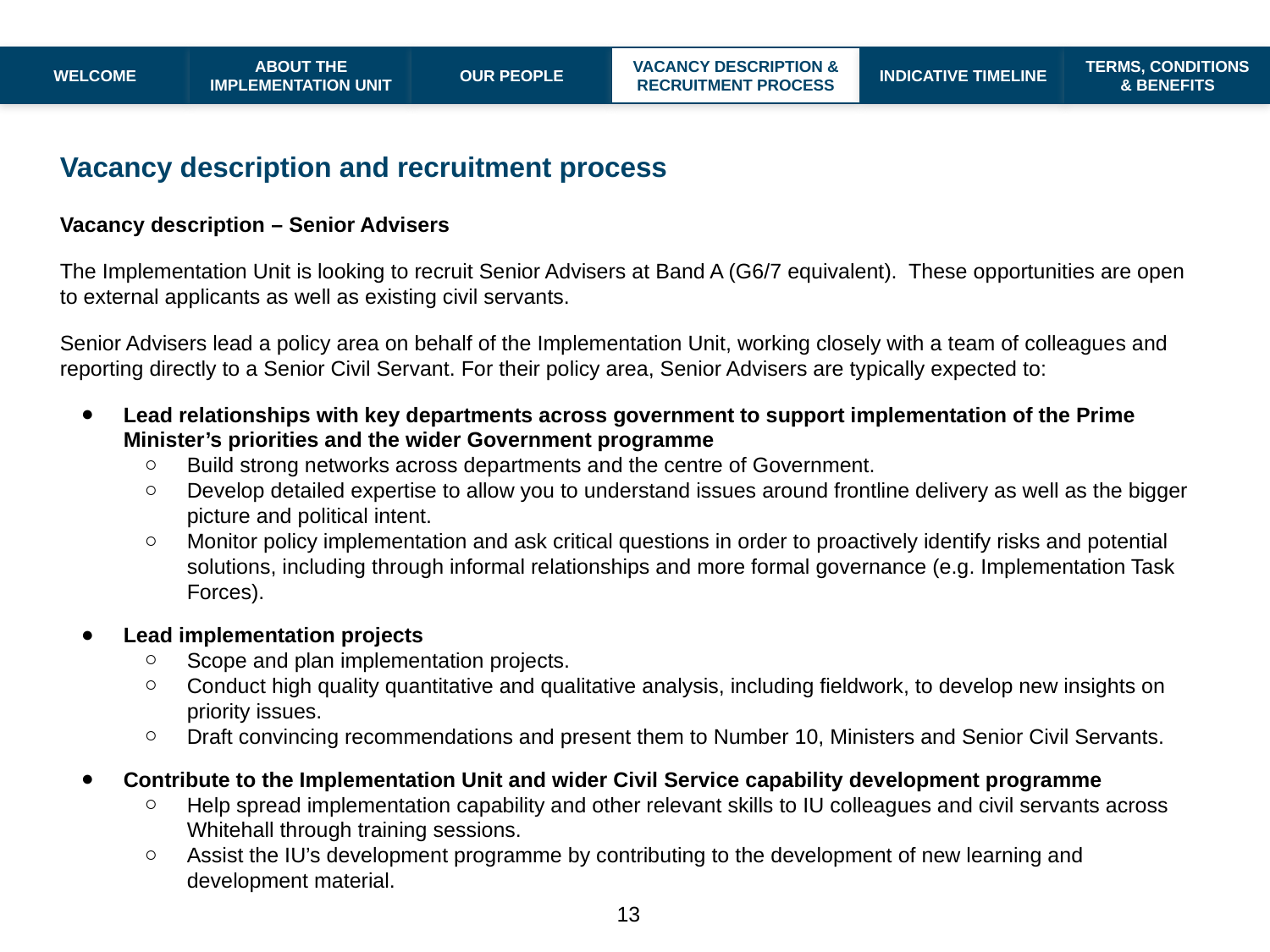

WELCOME
ABOUT THE IMPLEMENTATION UNIT
OUR PEOPLE
VACANCY DESCRIPTION & RECRUITMENT PROCESS
INDICATIVE TIMELINE
TERMS, CONDITIONS & BENEFITS
Vacancy description and recruitment process
Vacancy description – Senior Advisers
The Implementation Unit is looking to recruit Senior Advisers at Band A (G6/7 equivalent).  These opportunities are open to external applicants as well as existing civil servants.
Senior Advisers lead a policy area on behalf of the Implementation Unit, working closely with a team of colleagues and reporting directly to a Senior Civil Servant. For their policy area, Senior Advisers are typically expected to:
Lead relationships with key departments across government to support implementation of the Prime Minister’s priorities and the wider Government programme
Build strong networks across departments and the centre of Government.
Develop detailed expertise to allow you to understand issues around frontline delivery as well as the bigger picture and political intent.
Monitor policy implementation and ask critical questions in order to proactively identify risks and potential solutions, including through informal relationships and more formal governance (e.g. Implementation Task Forces).
Lead implementation projects
Scope and plan implementation projects.
Conduct high quality quantitative and qualitative analysis, including fieldwork, to develop new insights on priority issues.
Draft convincing recommendations and present them to Number 10, Ministers and Senior Civil Servants.
Contribute to the Implementation Unit and wider Civil Service capability development programme
Help spread implementation capability and other relevant skills to IU colleagues and civil servants across Whitehall through training sessions.
Assist the IU’s development programme by contributing to the development of new learning and
development material.
13